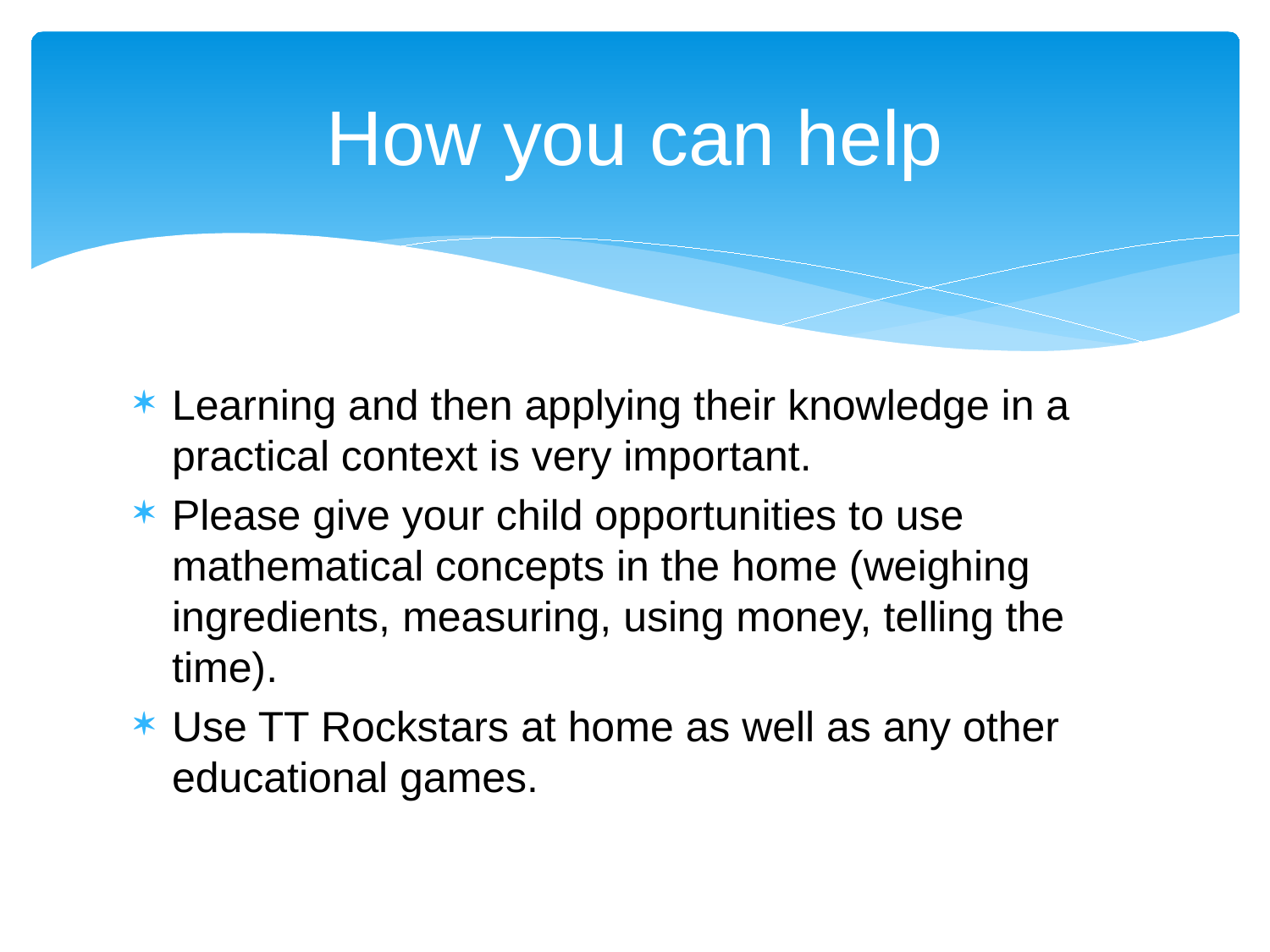

# How you can help
Learning and then applying their knowledge in a practical context is very important.
Please give your child opportunities to use mathematical concepts in the home (weighing ingredients, measuring, using money, telling the time).
Use TT Rockstars at home as well as any other educational games.